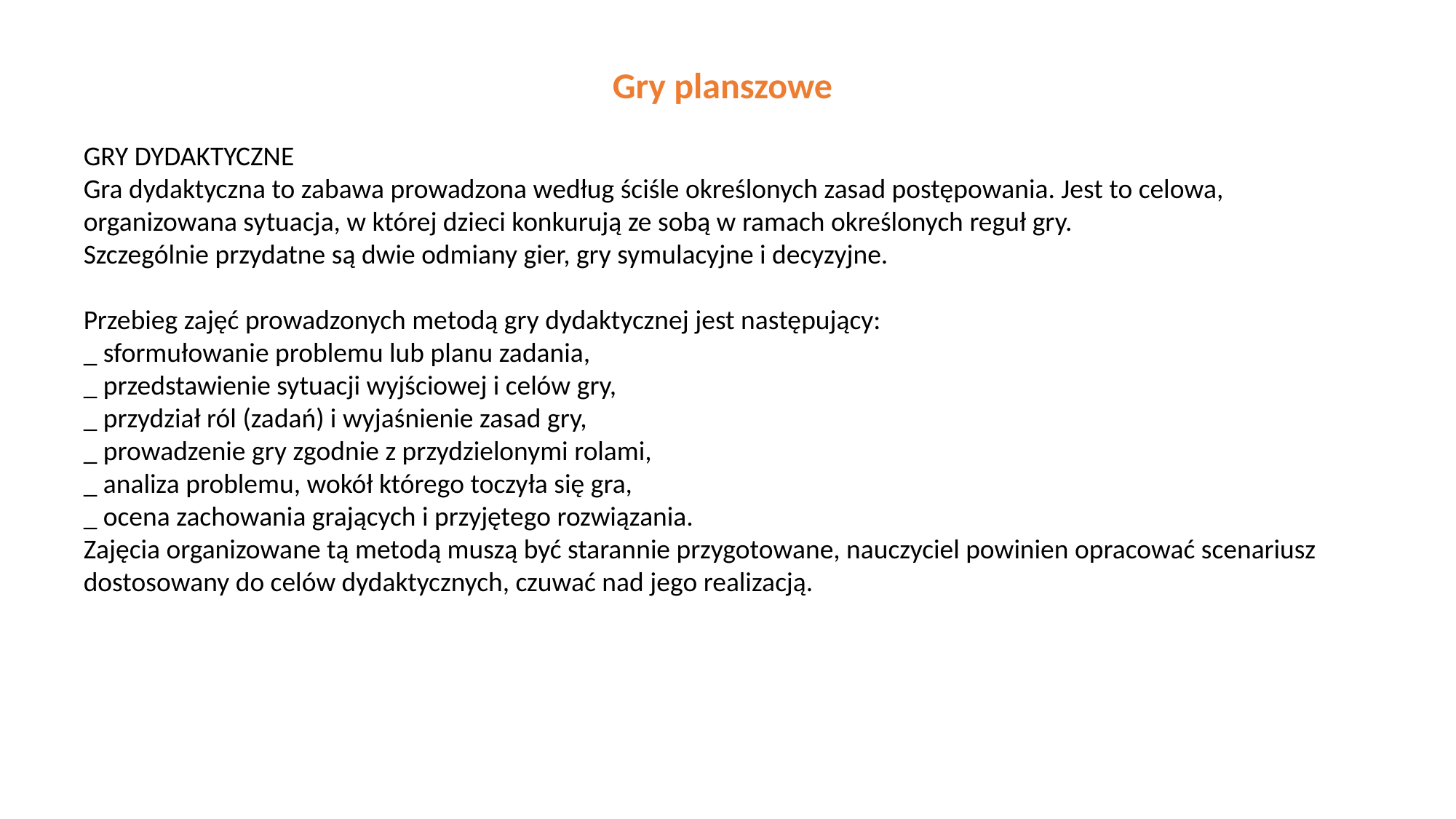

Gry planszowe

GRY DYDAKTYCZNE
Gra dydaktyczna to zabawa prowadzona według ściśle określonych zasad postępowania. Jest to celowa, organizowana sytuacja, w której dzieci konkurują ze sobą w ramach określonych reguł gry.
Szczególnie przydatne są dwie odmiany gier, gry symulacyjne i decyzyjne.

Przebieg zajęć prowadzonych metodą gry dydaktycznej jest następujący:
_ sformułowanie problemu lub planu zadania,
_ przedstawienie sytuacji wyjściowej i celów gry,
_ przydział ról (zadań) i wyjaśnienie zasad gry,
_ prowadzenie gry zgodnie z przydzielonymi rolami,
_ analiza problemu, wokół którego toczyła się gra,
_ ocena zachowania grających i przyjętego rozwiązania.
Zajęcia organizowane tą metodą muszą być starannie przygotowane, nauczyciel powinien opracować scenariusz dostosowany do celów dydaktycznych, czuwać nad jego realizacją.